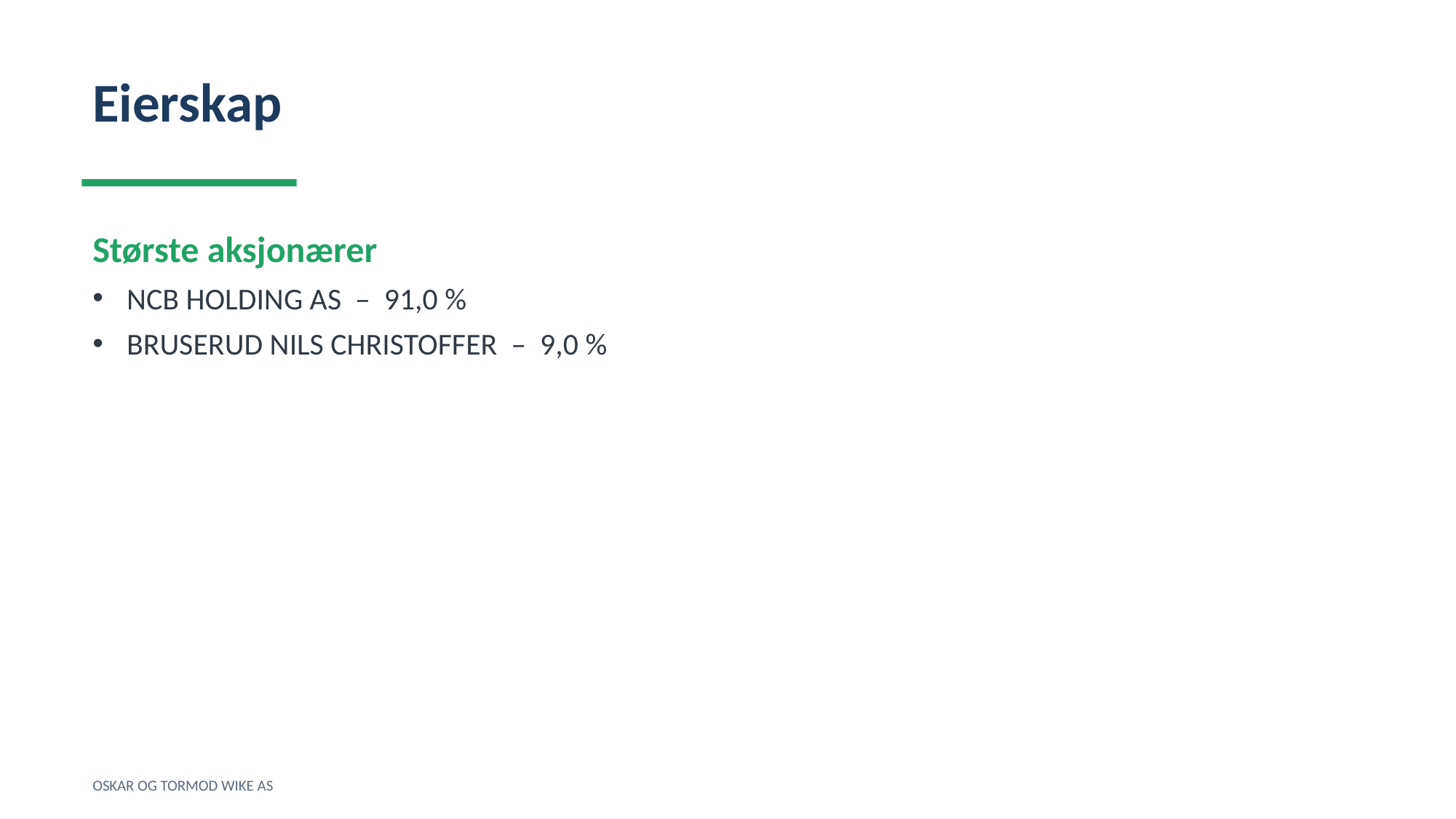

Eierskap

Største aksjonærer
NCB HOLDING AS  –  91,0 %
BRUSERUD NILS CHRISTOFFER  –  9,0 %
OSKAR OG TORMOD WIKE AS